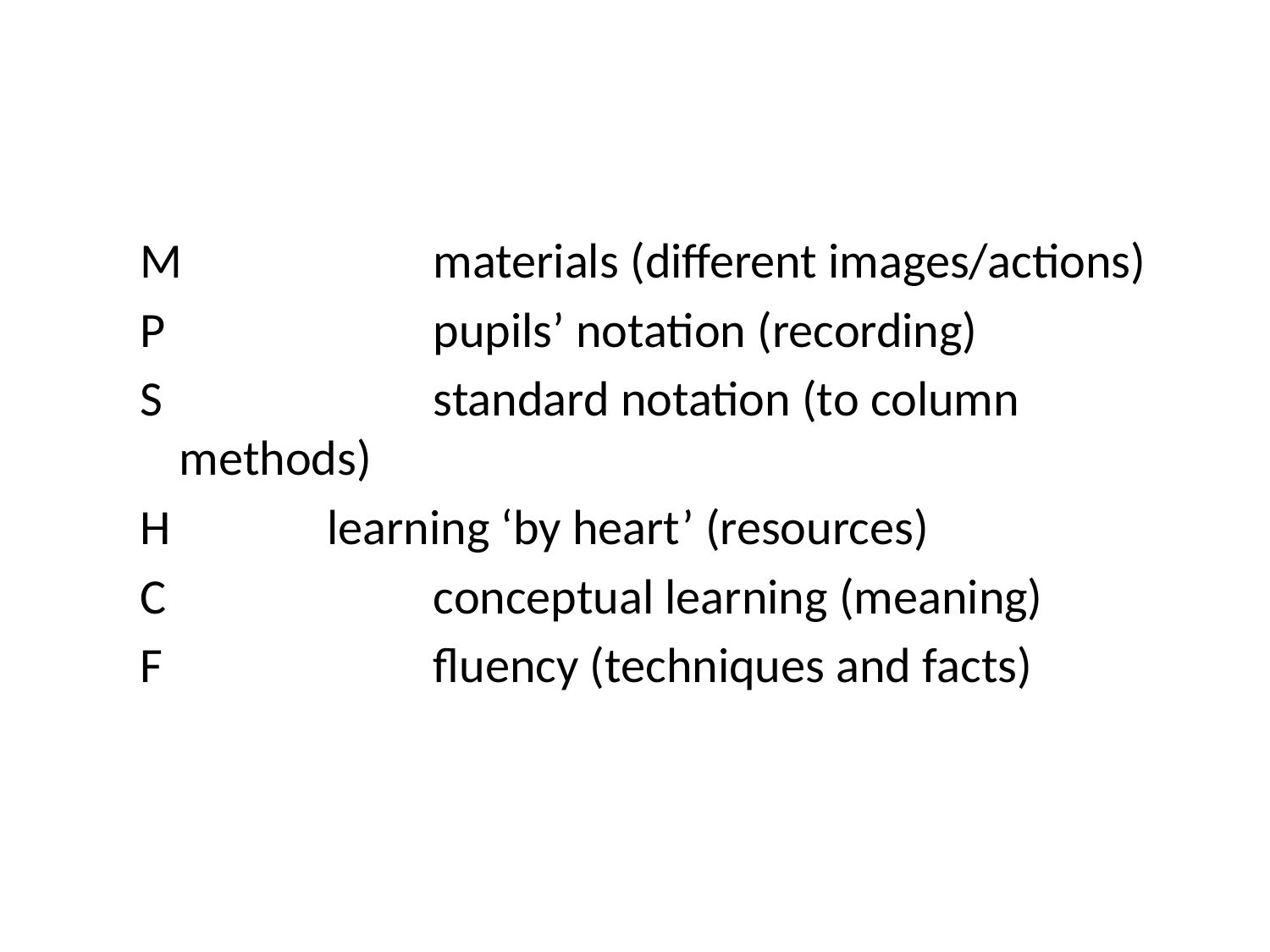

#
M		materials (different images/actions)
P			pupils’ notation (recording)
S  		standard notation (to column methods)
H              learning ‘by heart’ (resources)
C			conceptual learning (meaning)
F			fluency (techniques and facts)